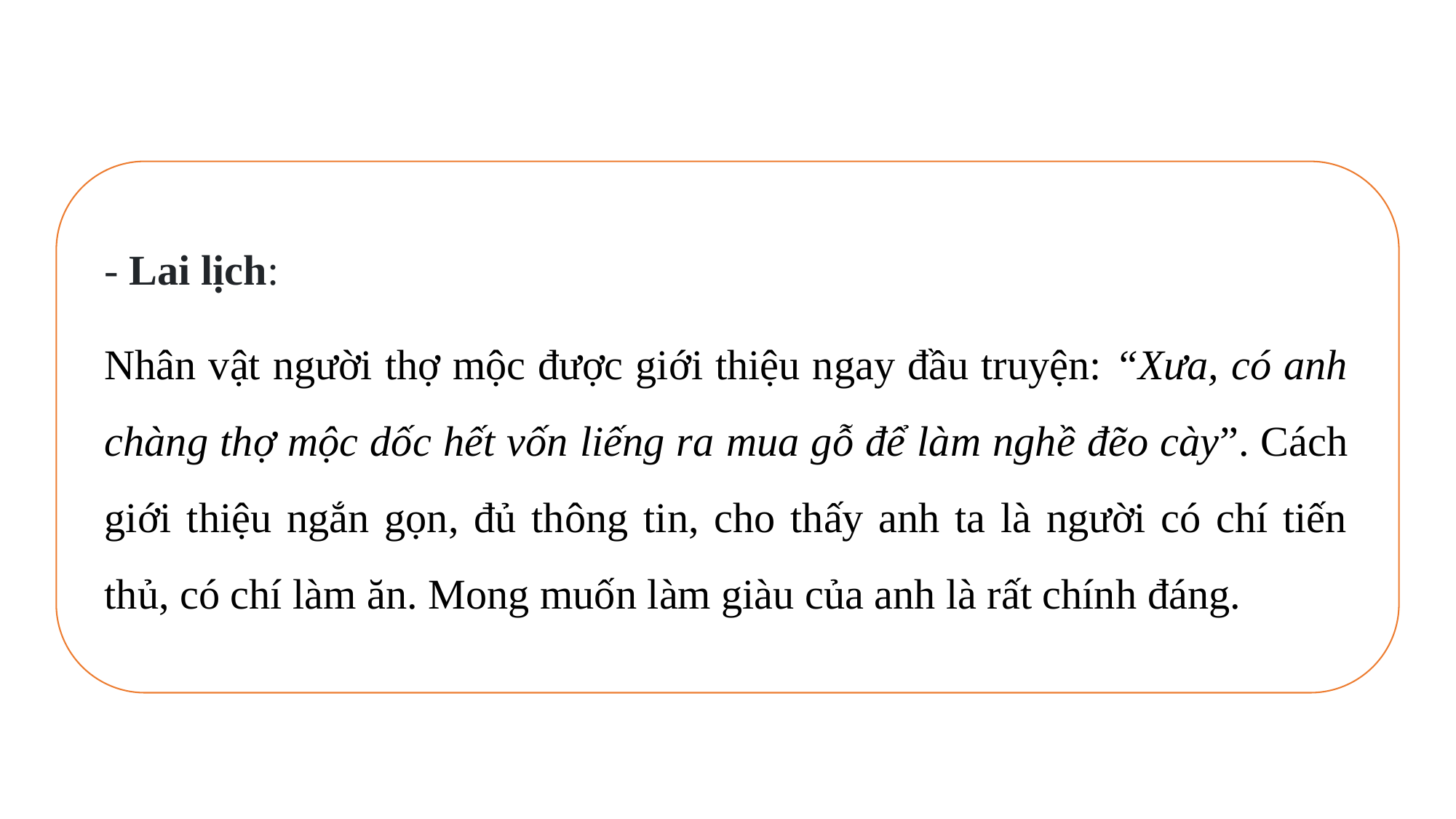

- Lai lịch:
Nhân vật người thợ mộc được giới thiệu ngay đầu truyện: “Xưa, có anh chàng thợ mộc dốc hết vốn liếng ra mua gỗ để làm nghề đẽo cày”. Cách giới thiệu ngắn gọn, đủ thông tin, cho thấy anh ta là người có chí tiến thủ, có chí làm ăn. Mong muốn làm giàu của anh là rất chính đáng.